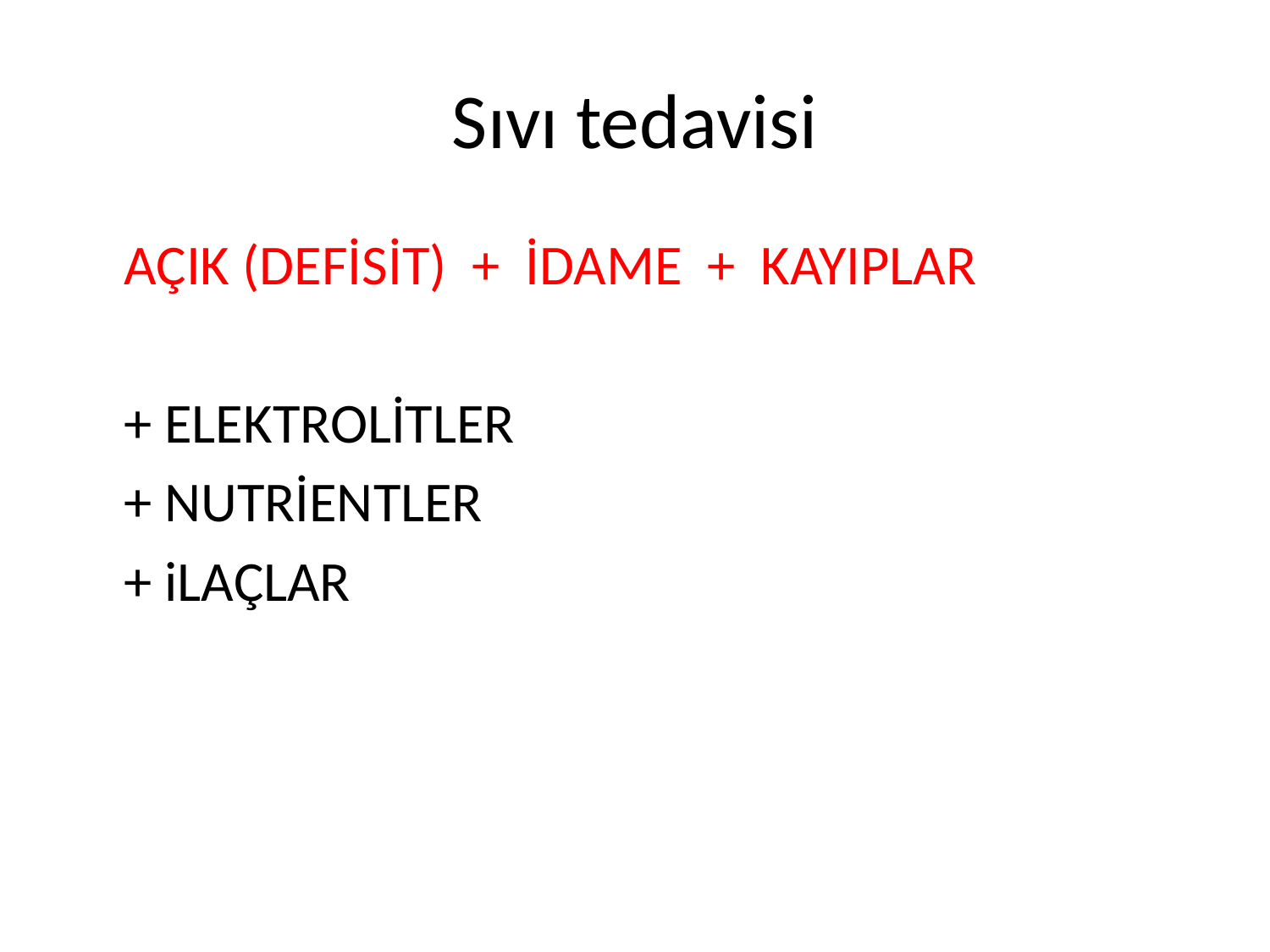

# Sıvı tedavisi
	AÇIK (DEFİSİT)  +  İDAME  +  KAYIPLAR

	+ ELEKTROLİTLER
	+ NUTRİENTLER
	+ iLAÇLAR